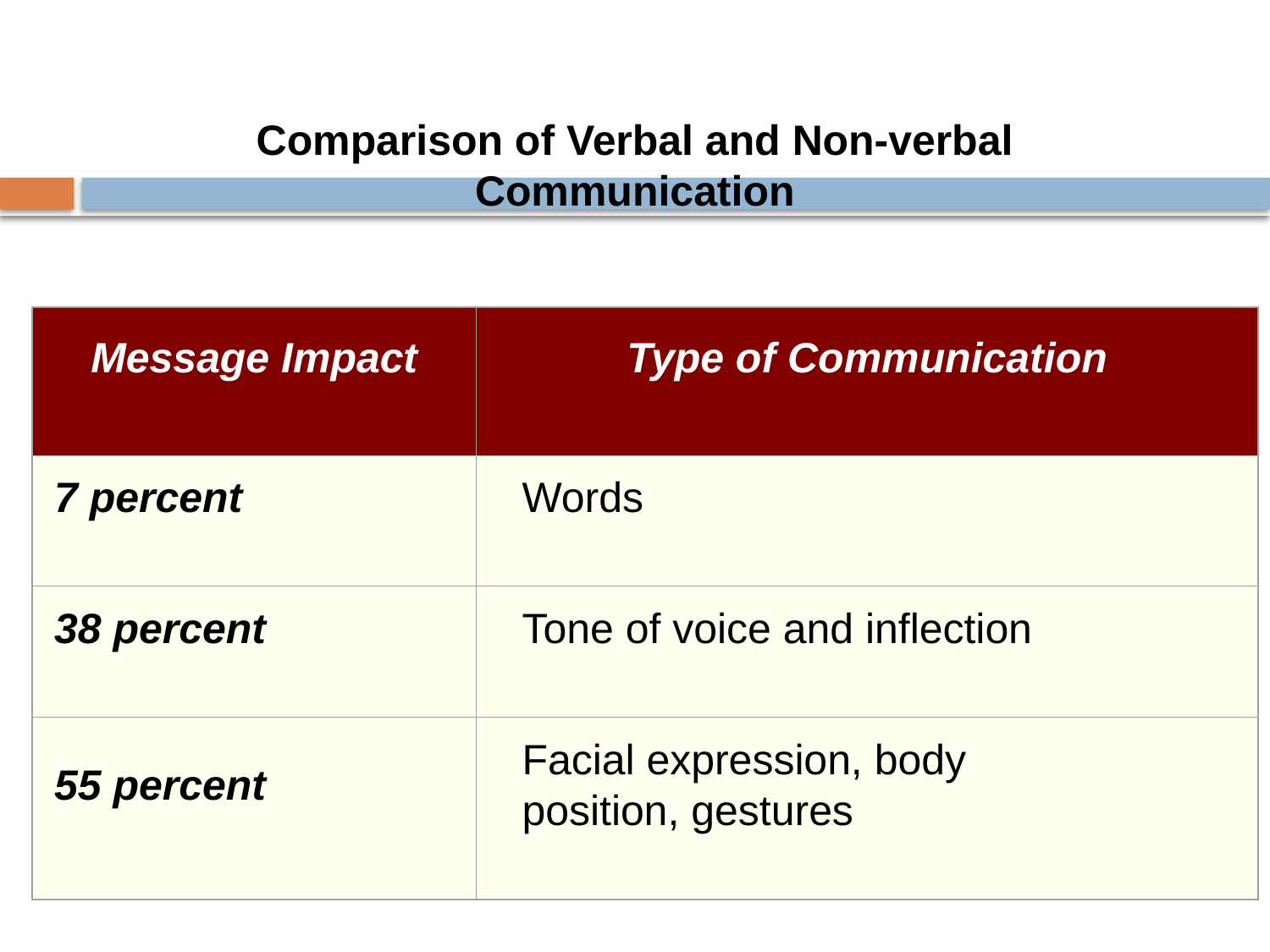

#
Comparison of Verbal and Non-verbal Communication

Message Impact

Type of Communication

7 percent

  Words

38 percent

  Tone of voice and inflection

55 percent

  Facial expression, body
  position, gestures